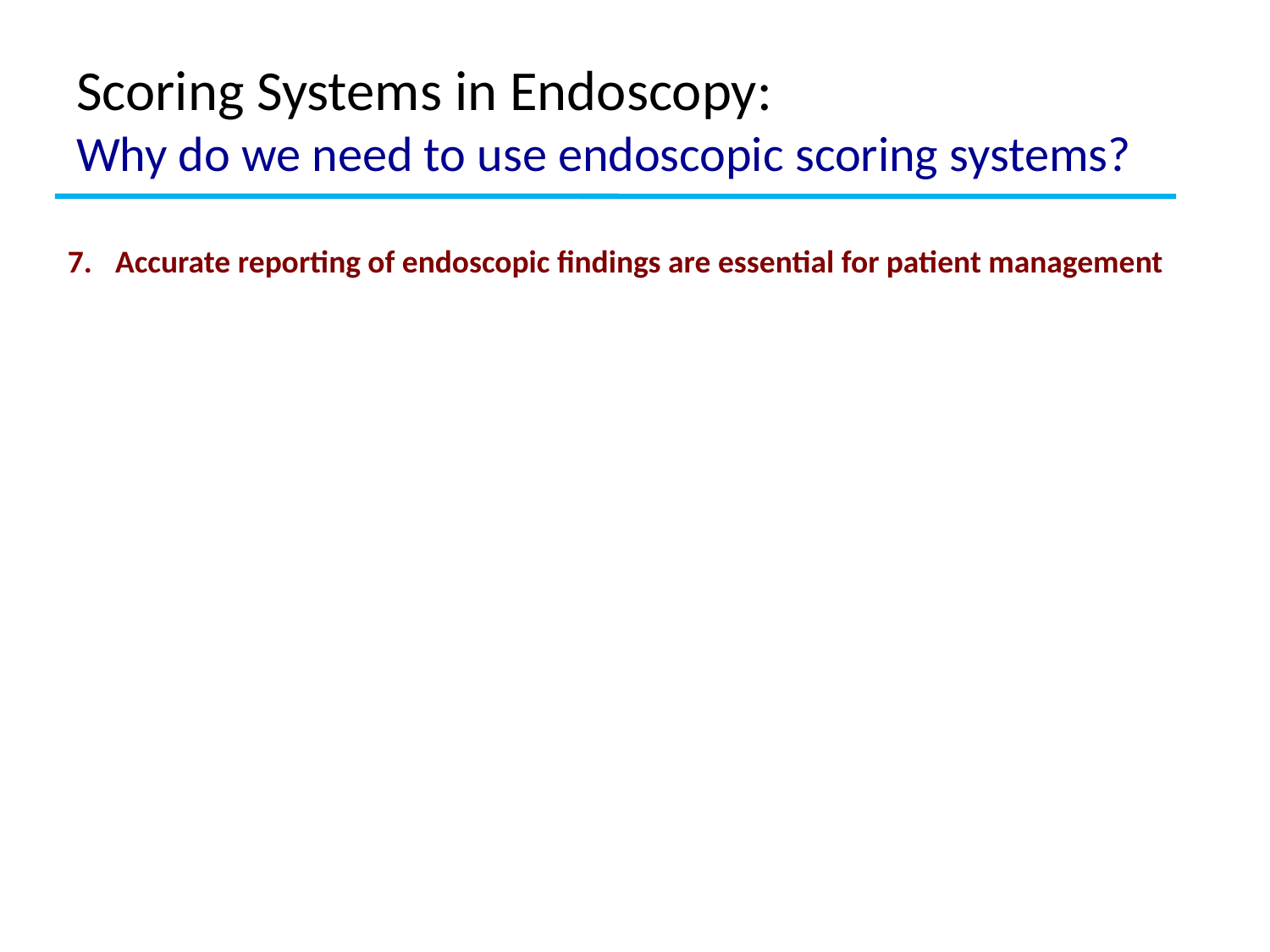

# Scoring Systems in Endoscopy: Why do we need to use endoscopic scoring systems?
Accurate reporting of endoscopic findings are essential for patient management